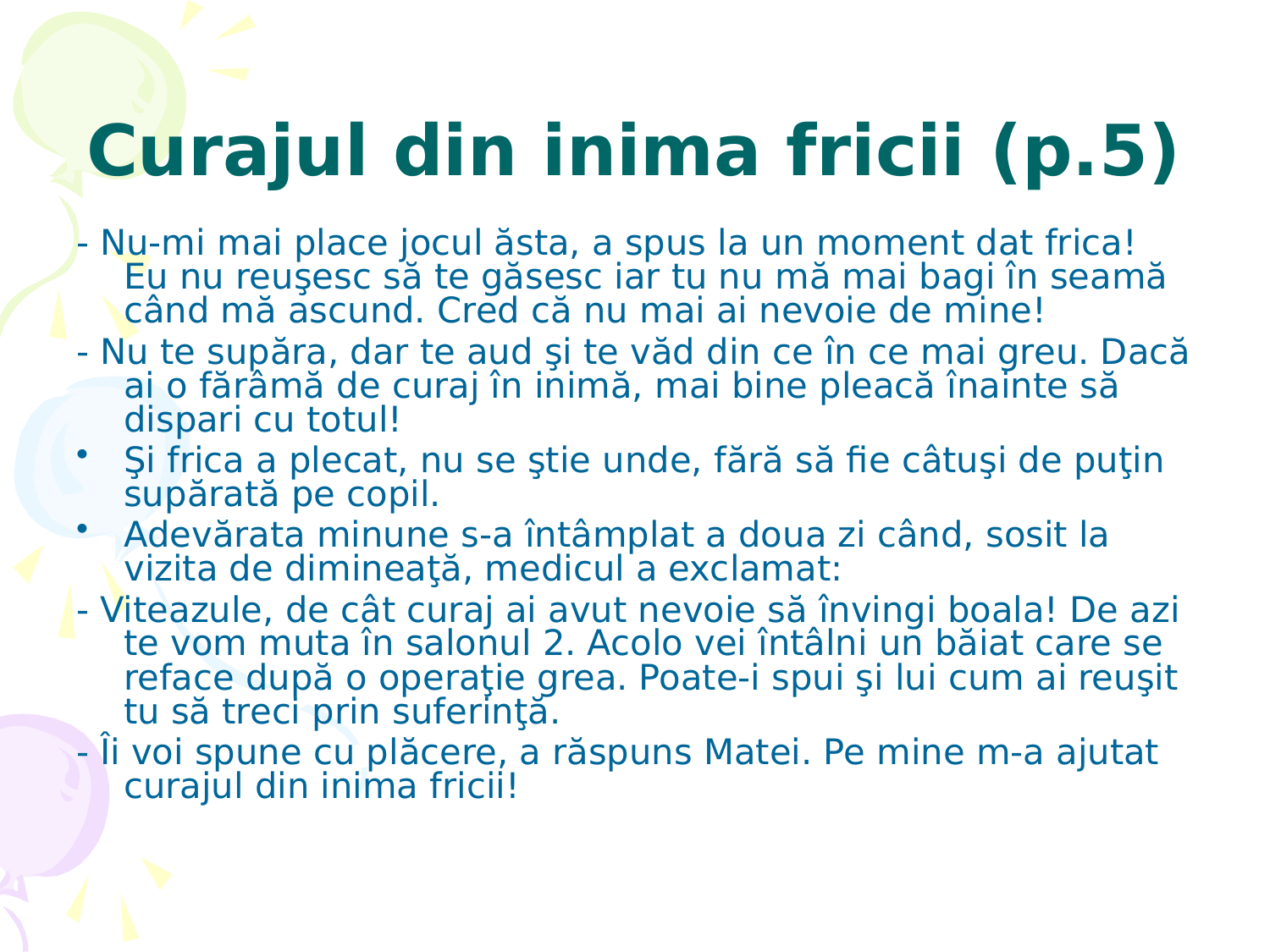

# Curajul din inima fricii (p.5)
- Nu-mi mai place jocul ăsta, a spus la un moment dat frica! Eu nu reuşesc să te găsesc iar tu nu mă mai bagi în seamă când mă ascund. Cred că nu mai ai nevoie de mine!
- Nu te supăra, dar te aud şi te văd din ce în ce mai greu. Dacă ai o fărâmă de curaj în inimă, mai bine pleacă înainte să dispari cu totul!
Şi frica a plecat, nu se ştie unde, fără să fie câtuşi de puţin supărată pe copil.
Adevărata minune s-a întâmplat a doua zi când, sosit la vizita de dimineaţă, medicul a exclamat:
- Viteazule, de cât curaj ai avut nevoie să învingi boala! De azi te vom muta în salonul 2. Acolo vei întâlni un băiat care se reface după o operaţie grea. Poate-i spui şi lui cum ai reuşit tu să treci prin suferinţă.
- Îi voi spune cu plăcere, a răspuns Matei. Pe mine m-a ajutat curajul din inima fricii!